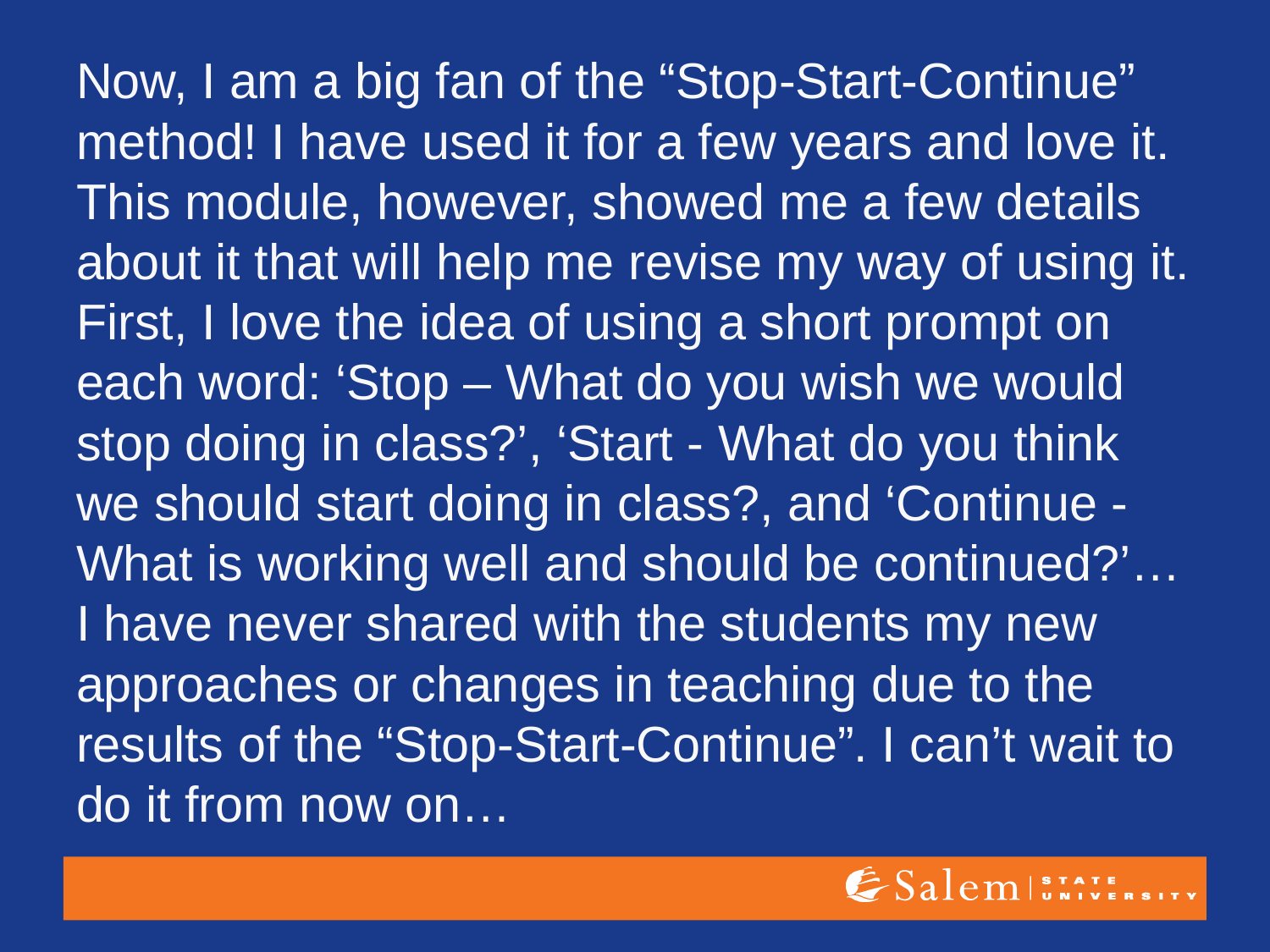

Now, I am a big fan of the “Stop-Start-Continue” method! I have used it for a few years and love it. This module, however, showed me a few details about it that will help me revise my way of using it. First, I love the idea of using a short prompt on each word: ‘Stop – What do you wish we would stop doing in class?’, ‘Start - What do you think we should start doing in class?, and ‘Continue - What is working well and should be continued?’… I have never shared with the students my new approaches or changes in teaching due to the results of the “Stop-Start-Continue”. I can’t wait to do it from now on…